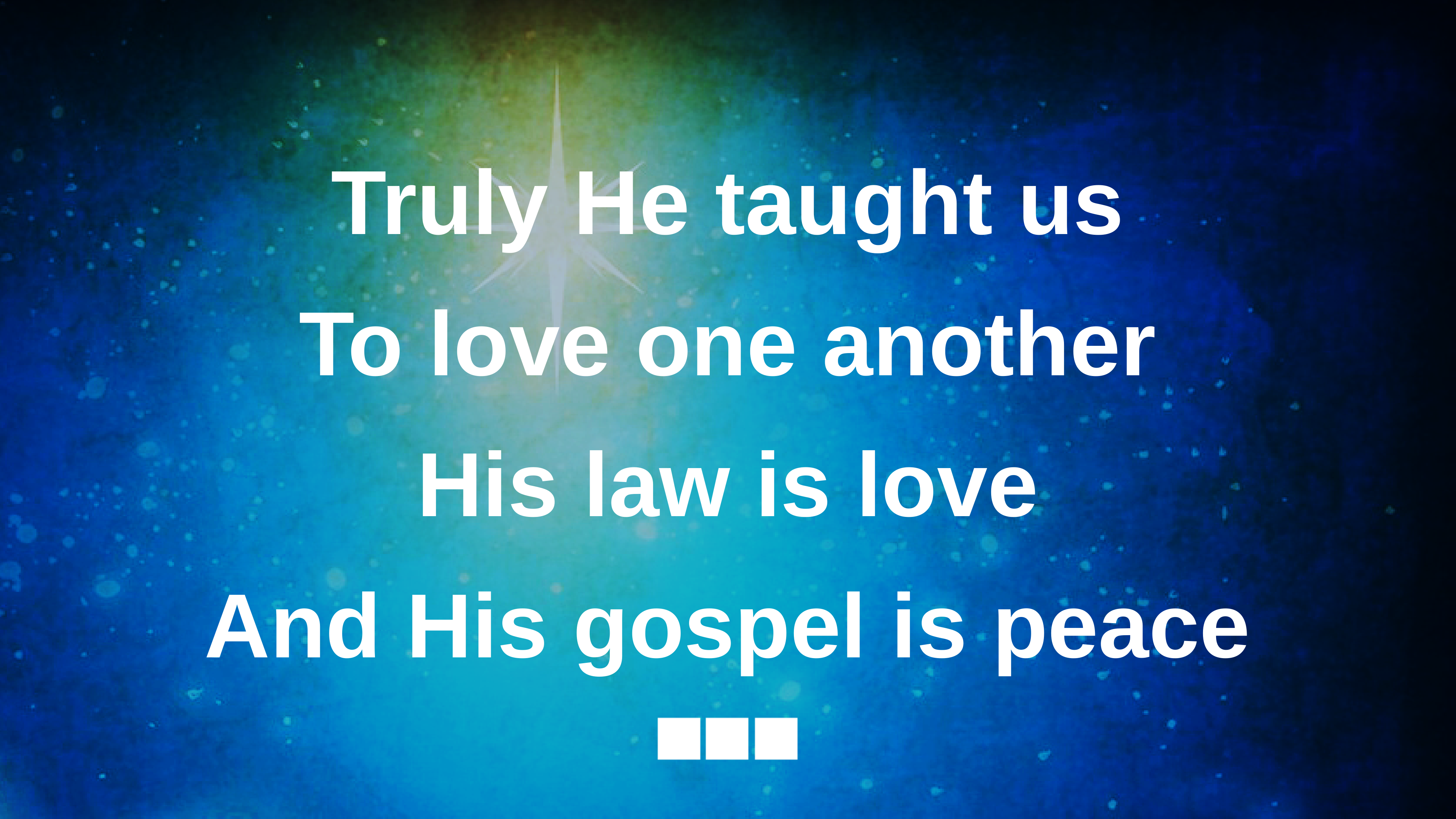

Truly He taught us
To love one another
His law is love
And His gospel is peace